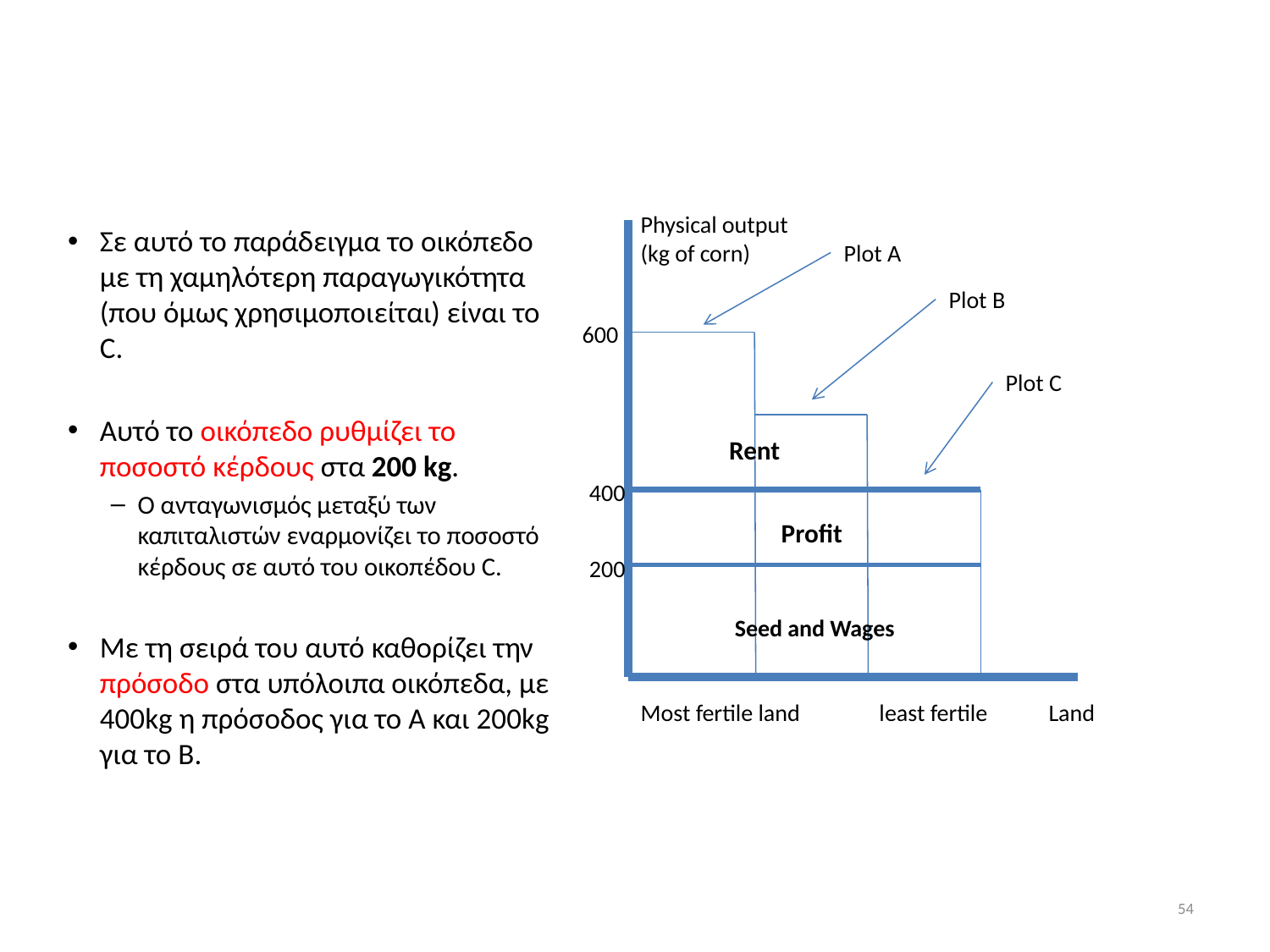

Σε αυτό το παράδειγμα το οικόπεδο με τη χαμηλότερη παραγωγικότητα (που όμως χρησιμοποιείται) είναι το C.

Αυτό το οικόπεδο ρυθμίζει το ποσοστό κέρδους στα 200 kg.
Ο ανταγωνισμός μεταξύ των καπιταλιστών εναρμονίζει το ποσοστό κέρδους σε αυτό του οικοπέδου C.

Με τη σειρά του αυτό καθορίζει την πρόσοδο στα υπόλοιπα οικόπεδα, με 400kg η πρόσοδος για το A και 200kg για το B.
Physical output (kg of corn)
Plot A
Plot B
600
Plot C
200
Most fertile land               least fertile
Land
400
Rent
Profit
Seed and Wages
54